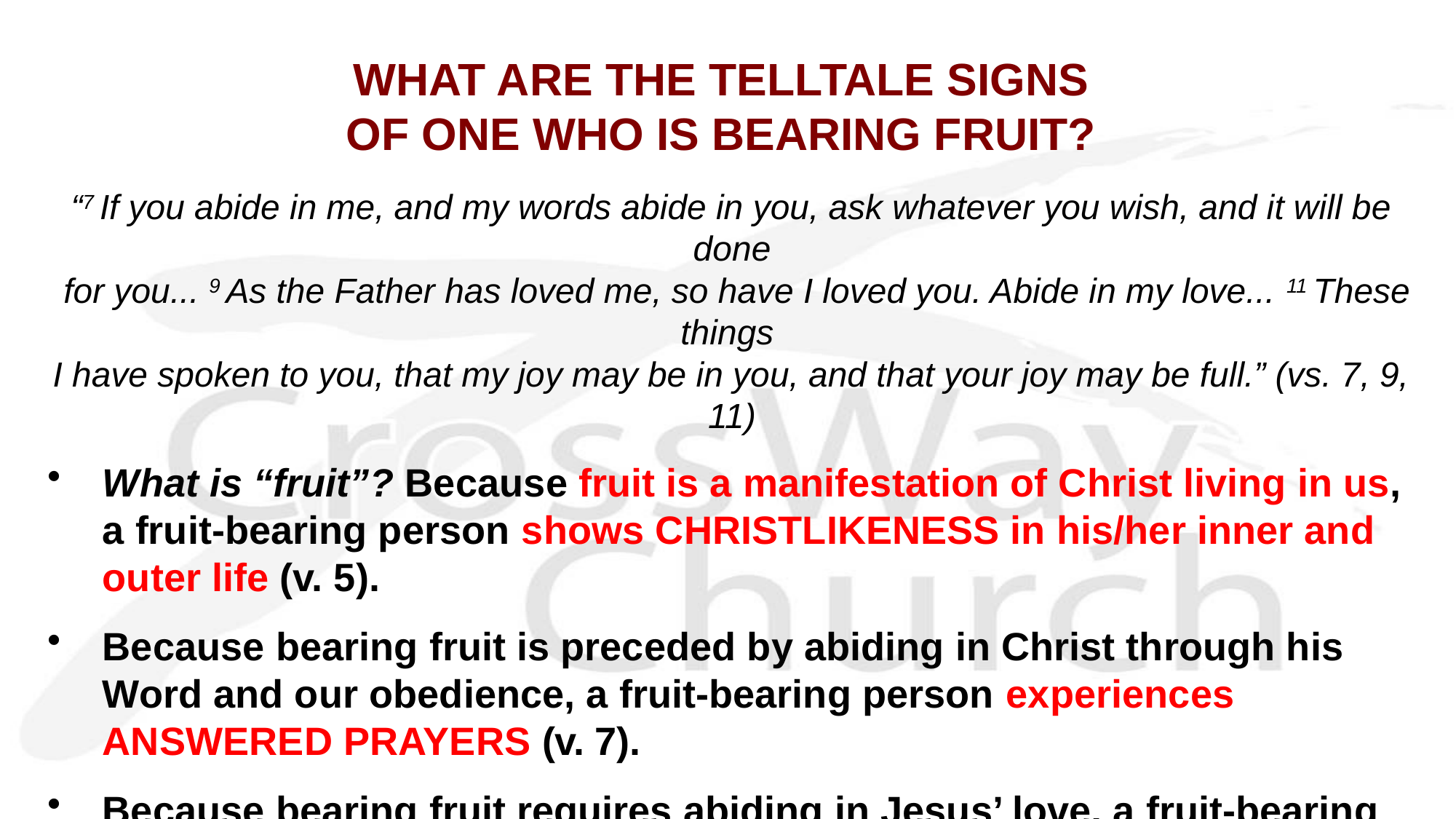

# WHAT ARE THE TELLTALE SIGNS OF ONE WHO IS BEARING FRUIT?
“7 If you abide in me, and my words abide in you, ask whatever you wish, and it will be done
 for you... 9 As the Father has loved me, so have I loved you. Abide in my love... 11 These things
I have spoken to you, that my joy may be in you, and that your joy may be full.” (vs. 7, 9, 11)

What is “fruit”? Because fruit is a manifestation of Christ living in us, a fruit-bearing person shows CHRISTLIKENESS in his/her inner and outer life (v. 5).

Because bearing fruit is preceded by abiding in Christ through his Word and our obedience, a fruit-bearing person experiences ANSWERED PRAYERS (v. 7).

Because bearing fruit requires abiding in Jesus’ love, a fruit-bearing person knows JESUS’ LOVE EXPERIENTIALLY in everyday life (vs. 9-10; John 14:21).

Because bearing fruit brings Jesus’ joy in us a fruit-bearing person grows to have FULLNESS OF JOY—experiencing Jesus’ joy as our joy (v. 11).